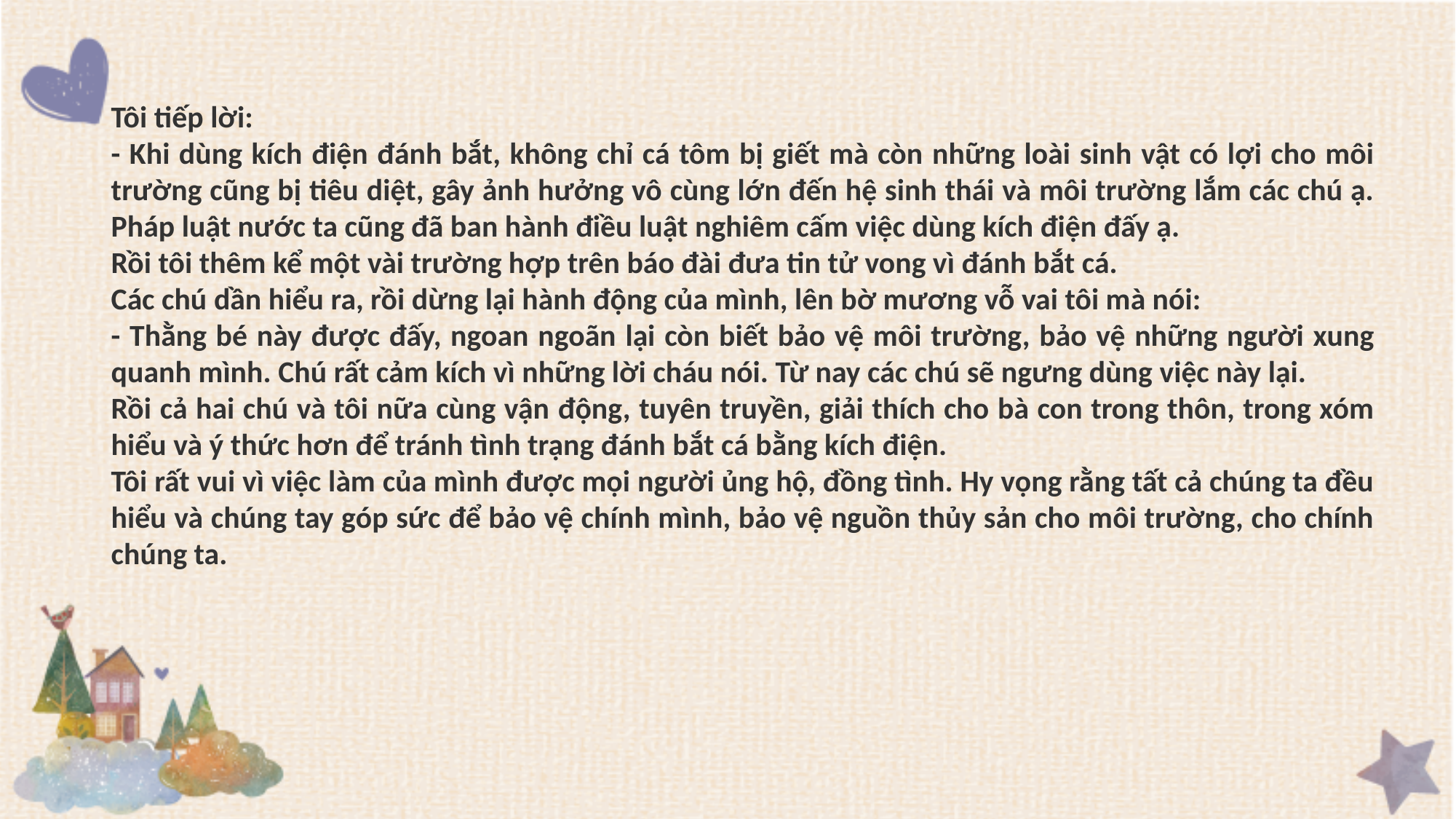

Tôi tiếp lời:
- Khi dùng kích điện đánh bắt, không chỉ cá tôm bị giết mà còn những loài sinh vật có lợi cho môi trường cũng bị tiêu diệt, gây ảnh hưởng vô cùng lớn đến hệ sinh thái và môi trường lắm các chú ạ. Pháp luật nước ta cũng đã ban hành điều luật nghiêm cấm việc dùng kích điện đấy ạ.
Rồi tôi thêm kể một vài trường hợp trên báo đài đưa tin tử vong vì đánh bắt cá.
Các chú dần hiểu ra, rồi dừng lại hành động của mình, lên bờ mương vỗ vai tôi mà nói:
- Thằng bé này được đấy, ngoan ngoãn lại còn biết bảo vệ môi trường, bảo vệ những người xung quanh mình. Chú rất cảm kích vì những lời cháu nói. Từ nay các chú sẽ ngưng dùng việc này lại.
Rồi cả hai chú và tôi nữa cùng vận động, tuyên truyền, giải thích cho bà con trong thôn, trong xóm hiểu và ý thức hơn để tránh tình trạng đánh bắt cá bằng kích điện.
Tôi rất vui vì việc làm của mình được mọi người ủng hộ, đồng tình. Hy vọng rằng tất cả chúng ta đều hiểu và chúng tay góp sức để bảo vệ chính mình, bảo vệ nguồn thủy sản cho môi trường, cho chính chúng ta.